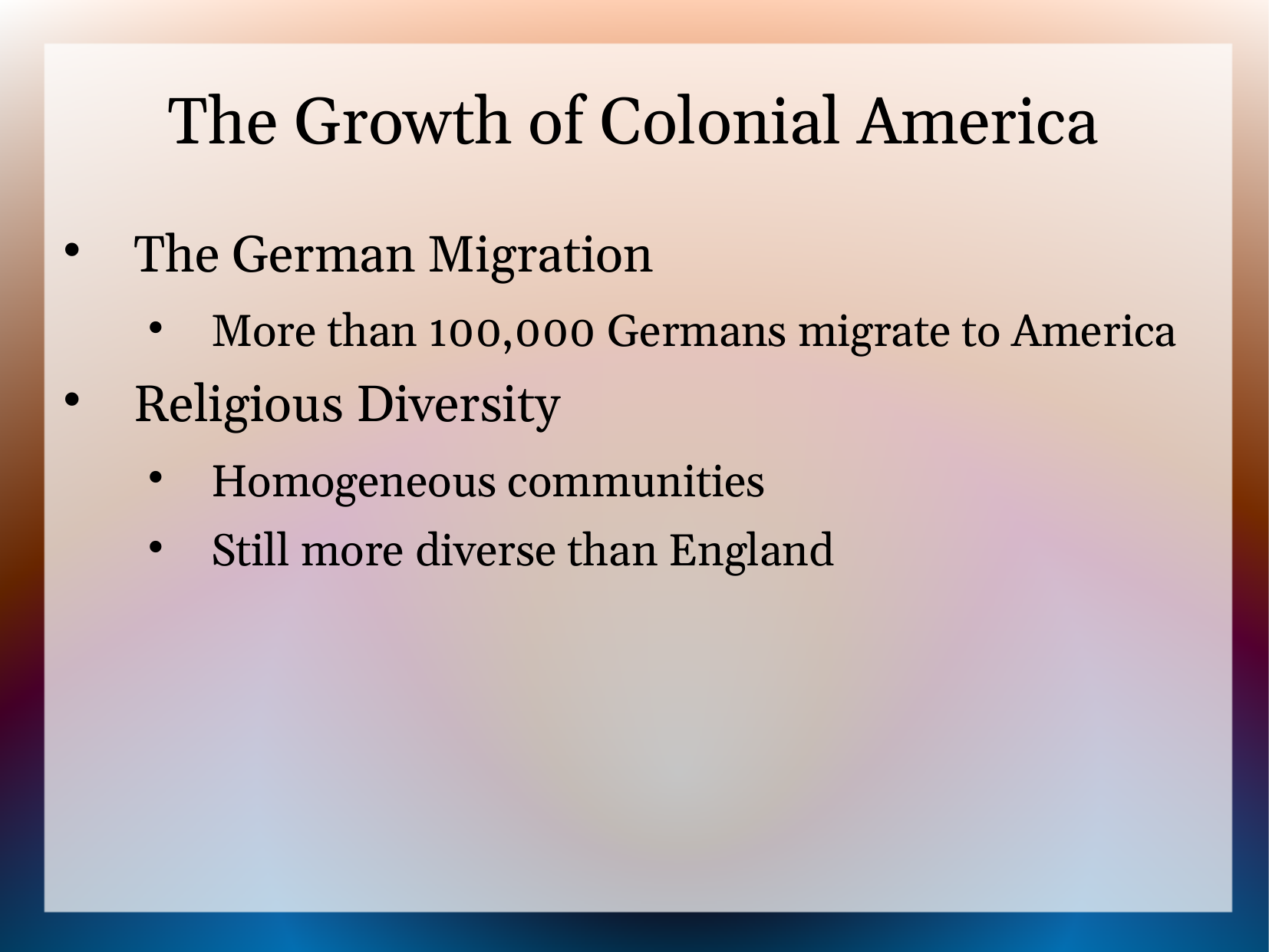

# The Growth of Colonial America
The German Migration
More than 100,000 Germans migrate to America
Religious Diversity
Homogeneous communities
Still more diverse than England